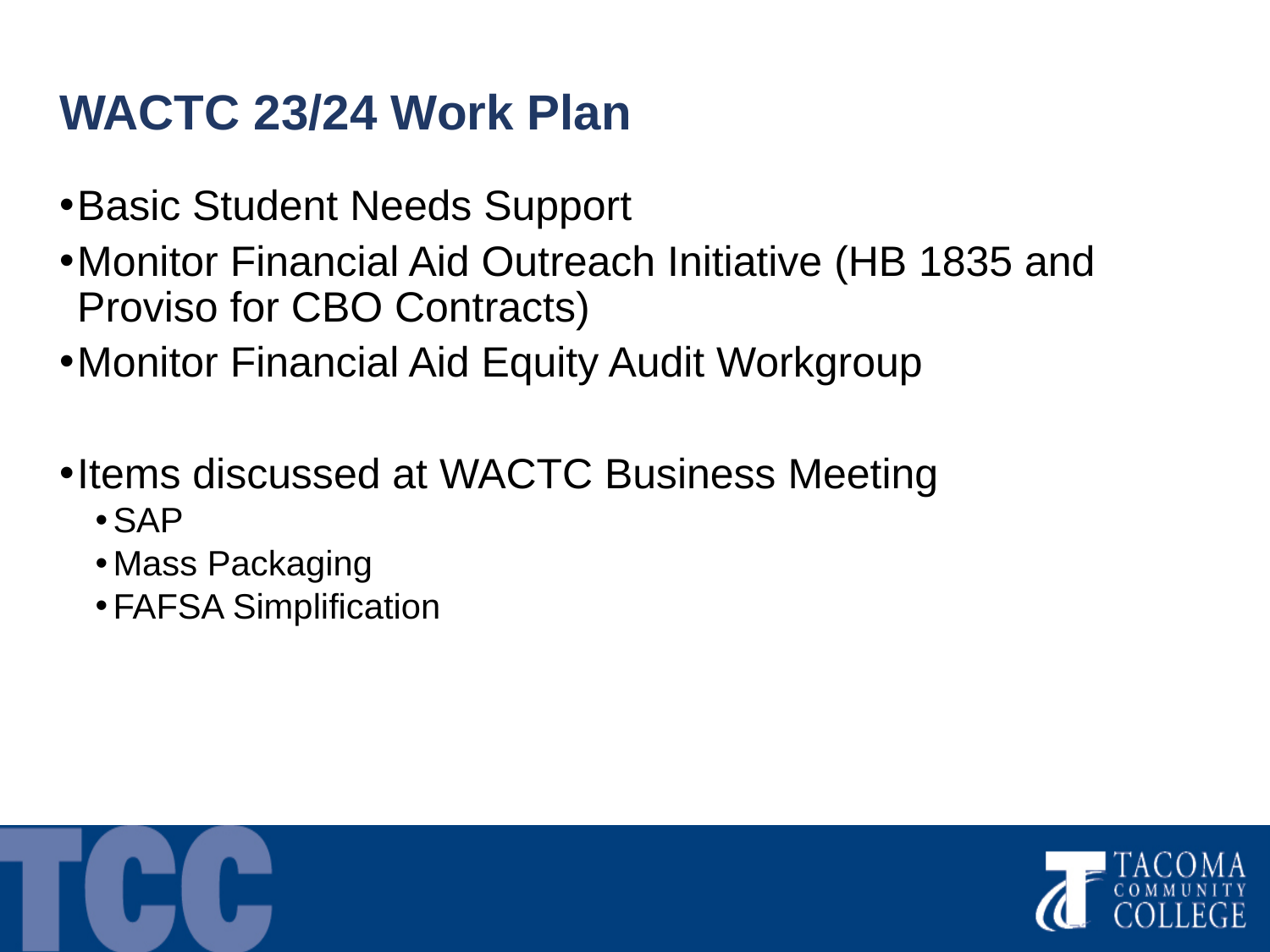

# WACTC 23/24 Work Plan
Basic Student Needs Support
Monitor Financial Aid Outreach Initiative (HB 1835 and Proviso for CBO Contracts)
Monitor Financial Aid Equity Audit Workgroup

Items discussed at WACTC Business Meeting
SAP
Mass Packaging
FAFSA Simplification